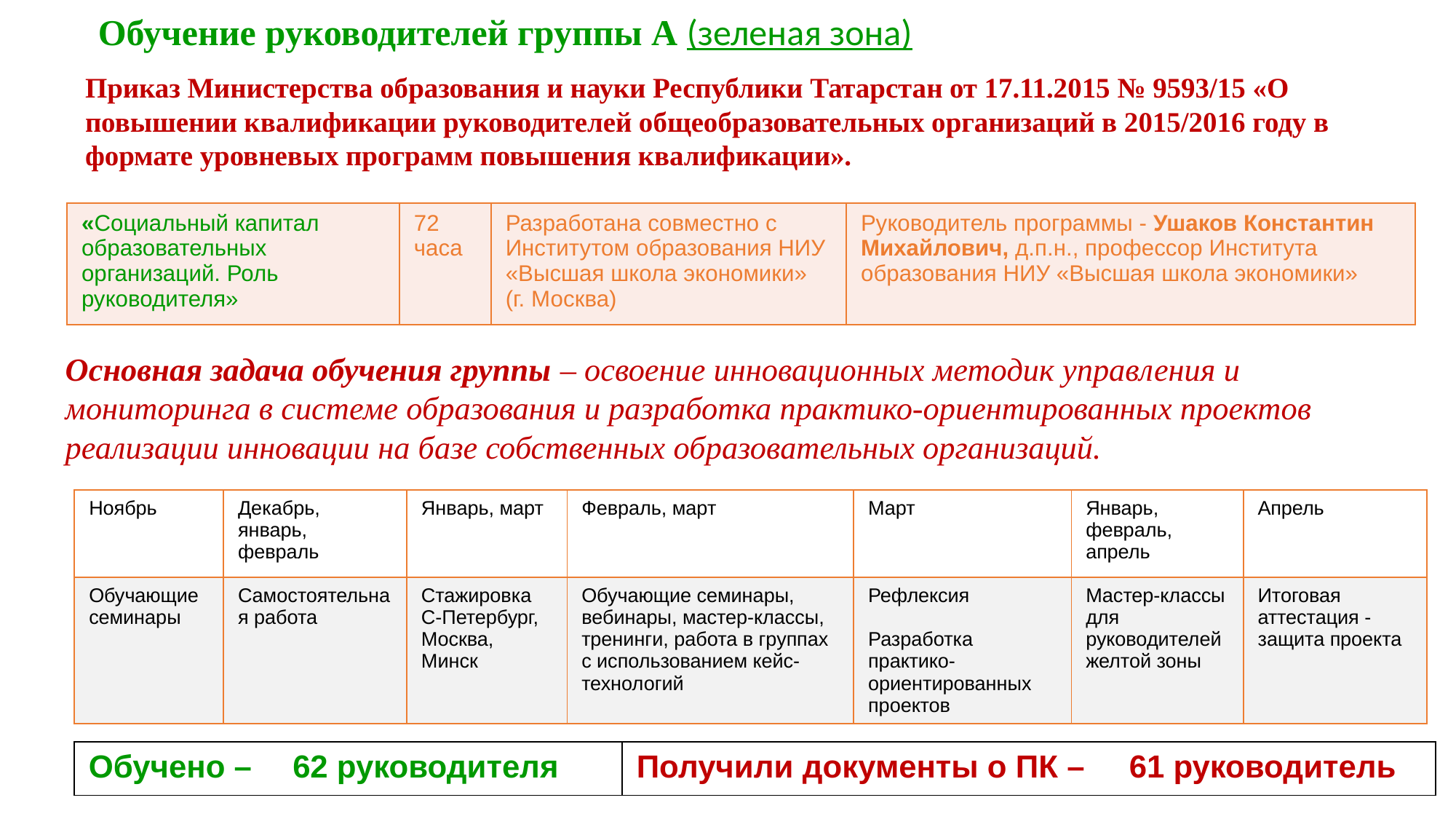

# Обучение руководителей группы А (зеленая зона)
Приказ Министерства образования и науки Республики Татарстан от 17.11.2015 № 9593/15 «О повышении квалификации руководителей общеобразовательных организаций в 2015/2016 году в формате уровневых программ повышения квалификации».
| «Социальный капитал образовательных организаций. Роль руководителя» | 72 часа | Разработана совместно с Институтом образования НИУ «Высшая школа экономики» (г. Москва) | Руководитель программы - Ушаков Константин Михайлович, д.п.н., профессор Института образования НИУ «Высшая школа экономики» |
| --- | --- | --- | --- |
Основная задача обучения группы – освоение инновационных методик управления и мониторинга в системе образования и разработка практико-ориентированных проектов реализации инновации на базе собственных образовательных организаций.
| Ноябрь | Декабрь, январь, февраль | Январь, март | Февраль, март | Март | Январь, февраль, апрель | Апрель |
| --- | --- | --- | --- | --- | --- | --- |
| Обучающие семинары | Самостоятельная работа | Стажировка С-Петербург, Москва, Минск | Обучающие семинары, вебинары, мастер-классы, тренинги, работа в группах с использованием кейс-технологий | Рефлексия Разработка практико-ориентированных проектов | Мастер-классы для руководителей желтой зоны | Итоговая аттестация - защита проекта |
| Обучено – | 62 руководителя | Получили документы о ПК – | 61 руководитель |
| --- | --- | --- | --- |